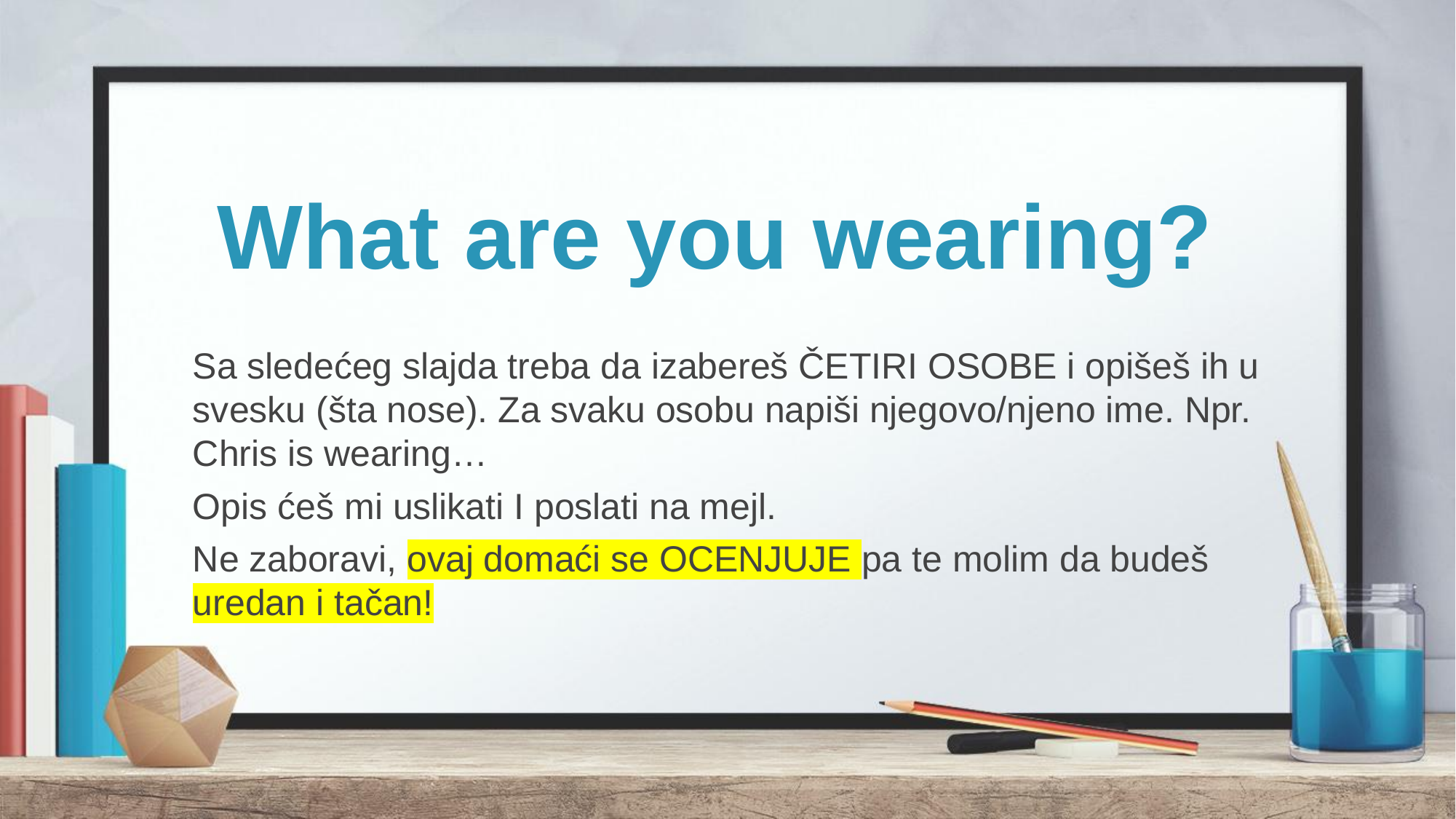

# What are you wearing?
Sa sledećeg slajda treba da izabereš ČETIRI OSOBE i opišeš ih u svesku (šta nose). Za svaku osobu napiši njegovo/njeno ime. Npr. Chris is wearing…
Opis ćeš mi uslikati I poslati na mejl.
Ne zaboravi, ovaj domaći se OCENJUJE pa te molim da budeš uredan i tačan!